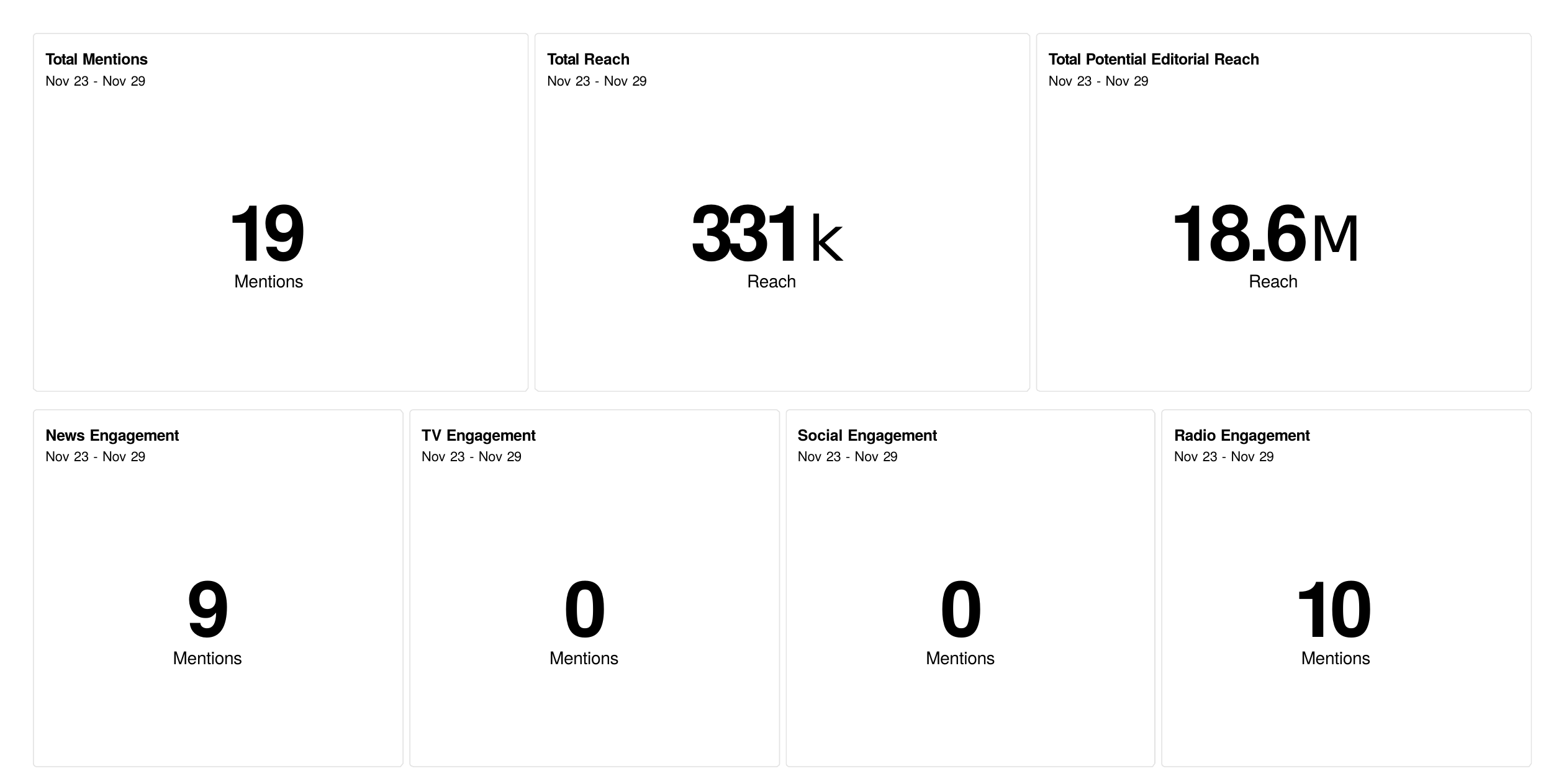

Total Mentions
Nov 23 - Nov 29
Total Reach
Nov 23 - Nov 29
Total Potential Editorial Reach
Nov 23 - Nov 29
19
331k
18.6M
Mentions
Reach
Reach

News Engagement
Nov 23 - Nov 29
TV Engagement
Nov 23 - Nov 29
Social Engagement
Nov 23 - Nov 29
Radio Engagement
Nov 23 - Nov 29
9
0
0
10
Mentions
Mentions
Mentions
Mentions